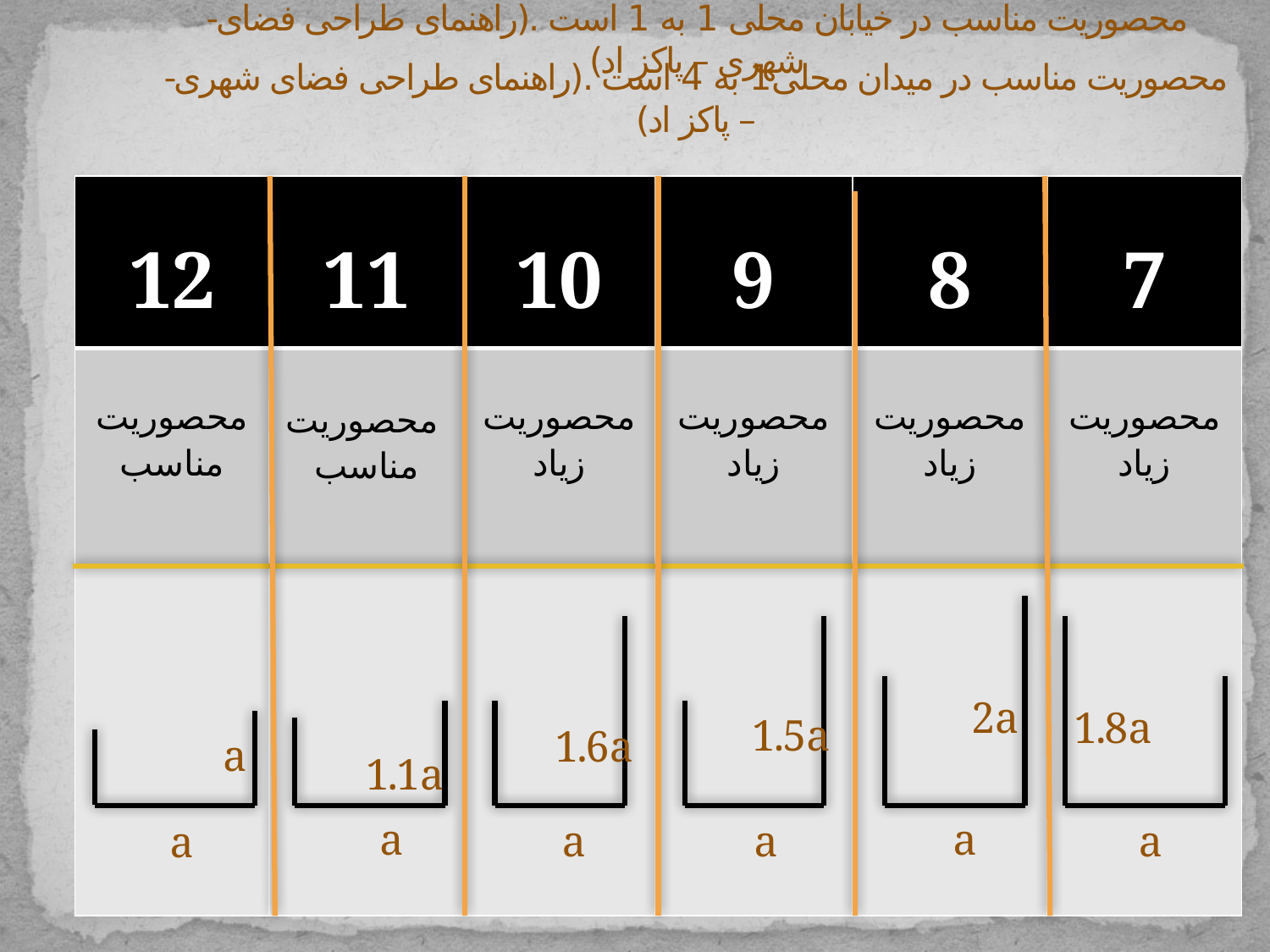

-محصوریت مناسب در خیابان محلی 1 به 1 است .(راهنمای طراحی فضای شهری – پاکز اد)
-محصوریت مناسب در میدان محلی1 به 4 است .(راهنمای طراحی فضای شهری – پاکز اد)
| 12 | 11 | 10 | 9 | 8 | 7 |
| --- | --- | --- | --- | --- | --- |
| محصوریت مناسب | محصوریت مناسب | محصوریت زیاد | محصوریت زیاد | محصوریت زیاد | محصوریت زیاد |
|  |  |  |  |  |  |
#

2a
1.8a

1.5a

1.6a
a
1.1a
a
a
a
a
a
a